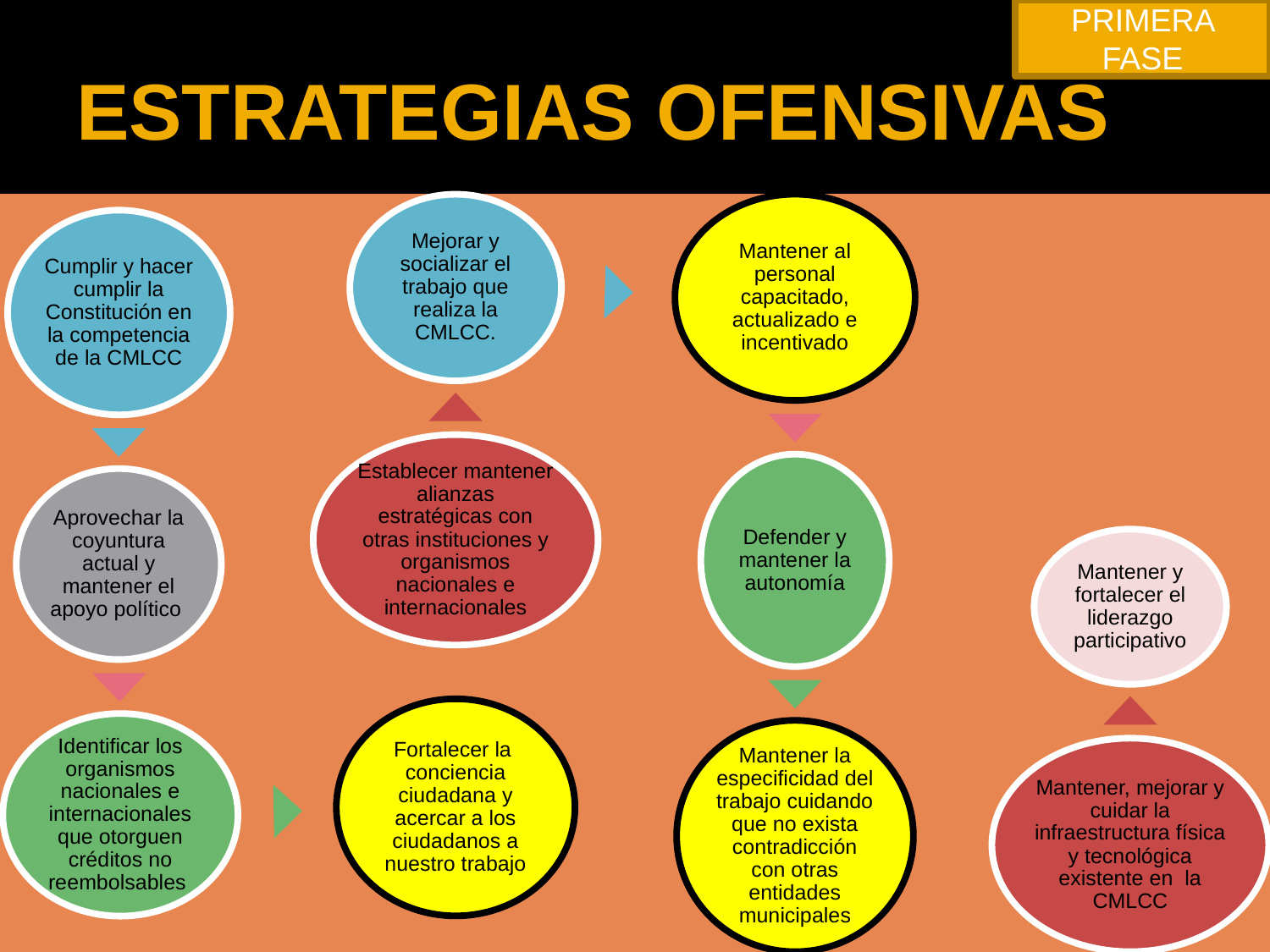

PRIMERA FASE
# ESTRATEGIAS OFENSIVAS
Cumplir y hacer cumplir la Constitución en la competencia de la CMLCC
Aprovechar la coyuntura actual y mantener el apoyo político
Identificar los organismos nacionales e internacionales que otorguen créditos no reembolsables
Fortalecer la  conciencia ciudadana y acercar a los ciudadanos a nuestro trabajo
Establecer mantener alianzas estratégicas con otras instituciones y organismos nacionales e internacionales
Mejorar y socializar el trabajo que realiza la CMLCC.
Mantener al personal capacitado, actualizado e incentivado
Defender y mantener la autonomía
Mantener la especificidad del trabajo cuidando que no exista contradicción con otras entidades municipales
Mantener, mejorar y cuidar la infraestructura física y tecnológica existente en  la CMLCC
Mantener y fortalecer el liderazgo participativo
11